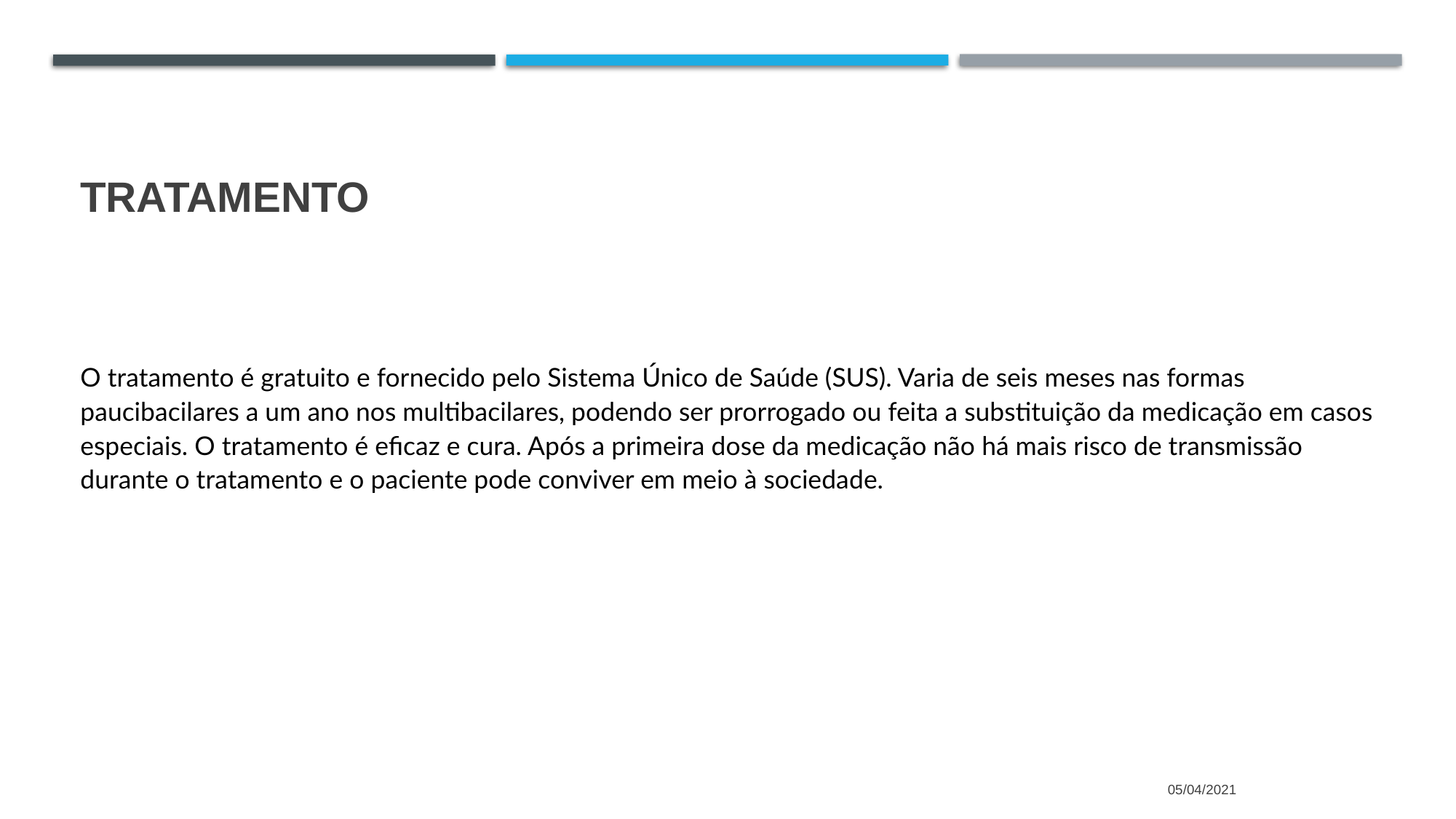

# tratamento
O tratamento é gratuito e fornecido pelo Sistema Único de Saúde (SUS). Varia de seis meses nas formas paucibacilares a um ano nos multibacilares, podendo ser prorrogado ou feita a substituição da medicação em casos especiais. O tratamento é eficaz e cura. Após a primeira dose da medicação não há mais risco de transmissão durante o tratamento e o paciente pode conviver em meio à sociedade.
05/04/2021